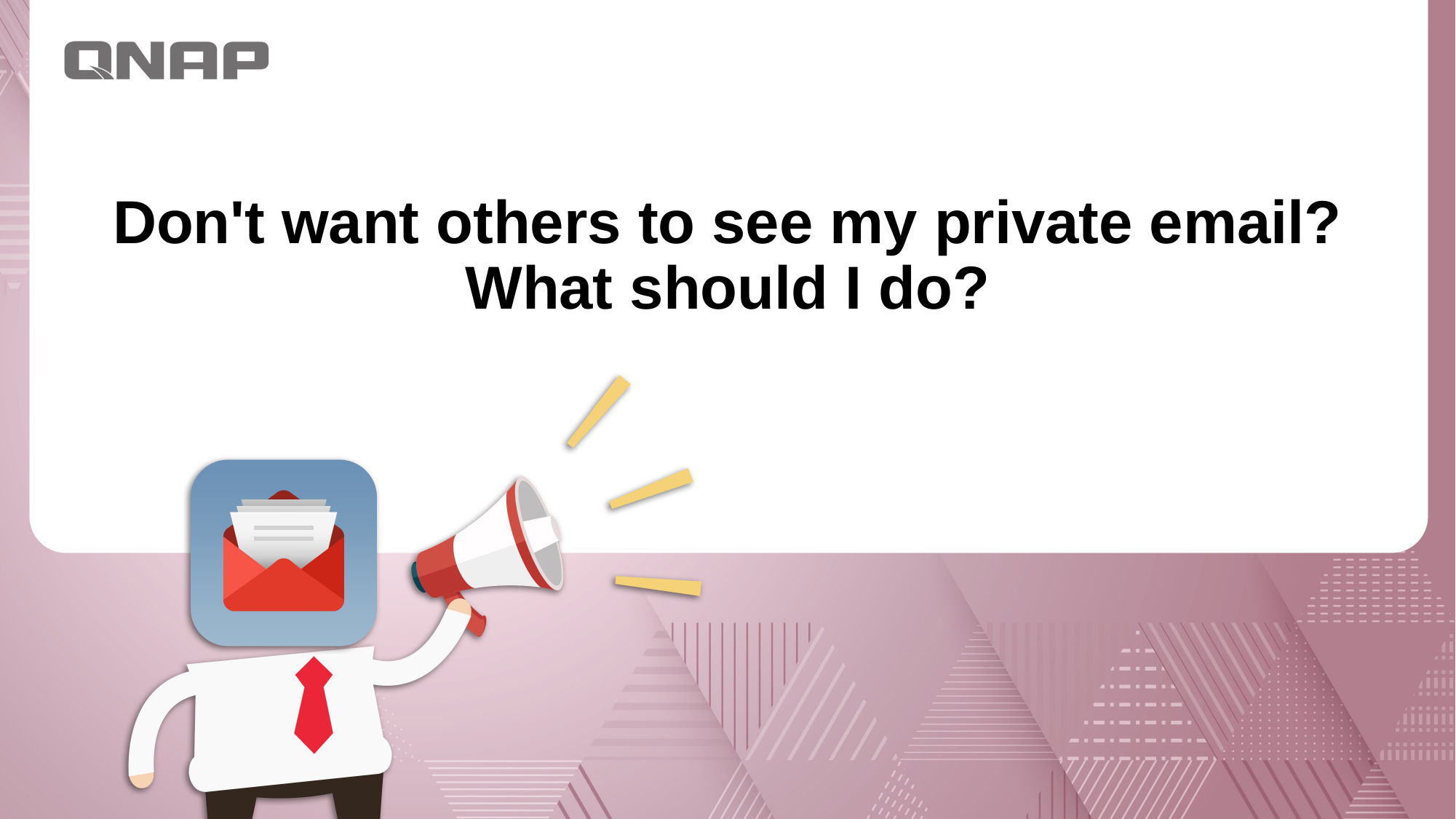

# Don't want others to see my private email? What should I do?